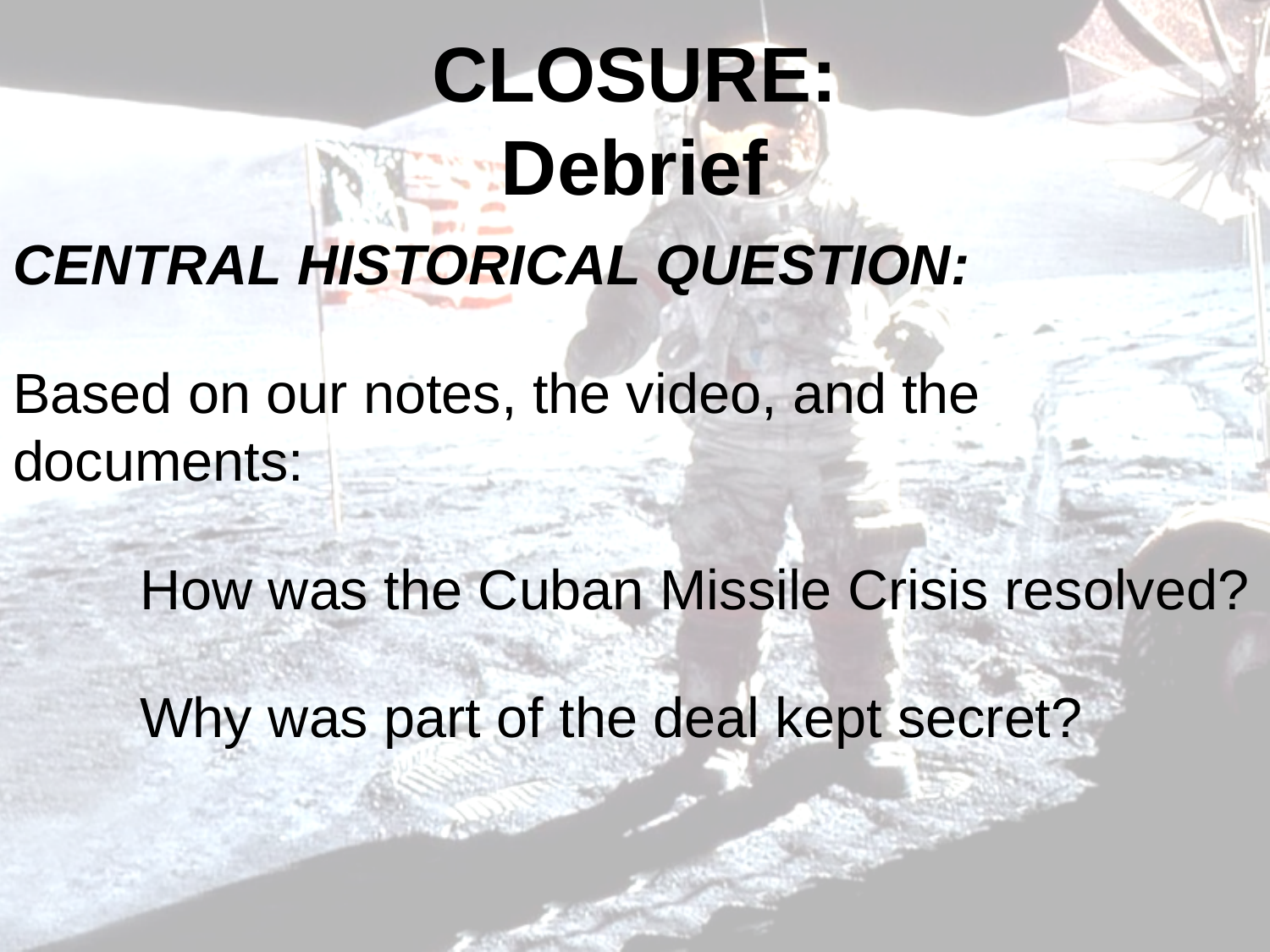

# CLOSURE: Debrief
CENTRAL HISTORICAL QUESTION:

Based on our notes, the video, and the documents:

	How was the Cuban Missile Crisis resolved?

	Why was part of the deal kept secret?